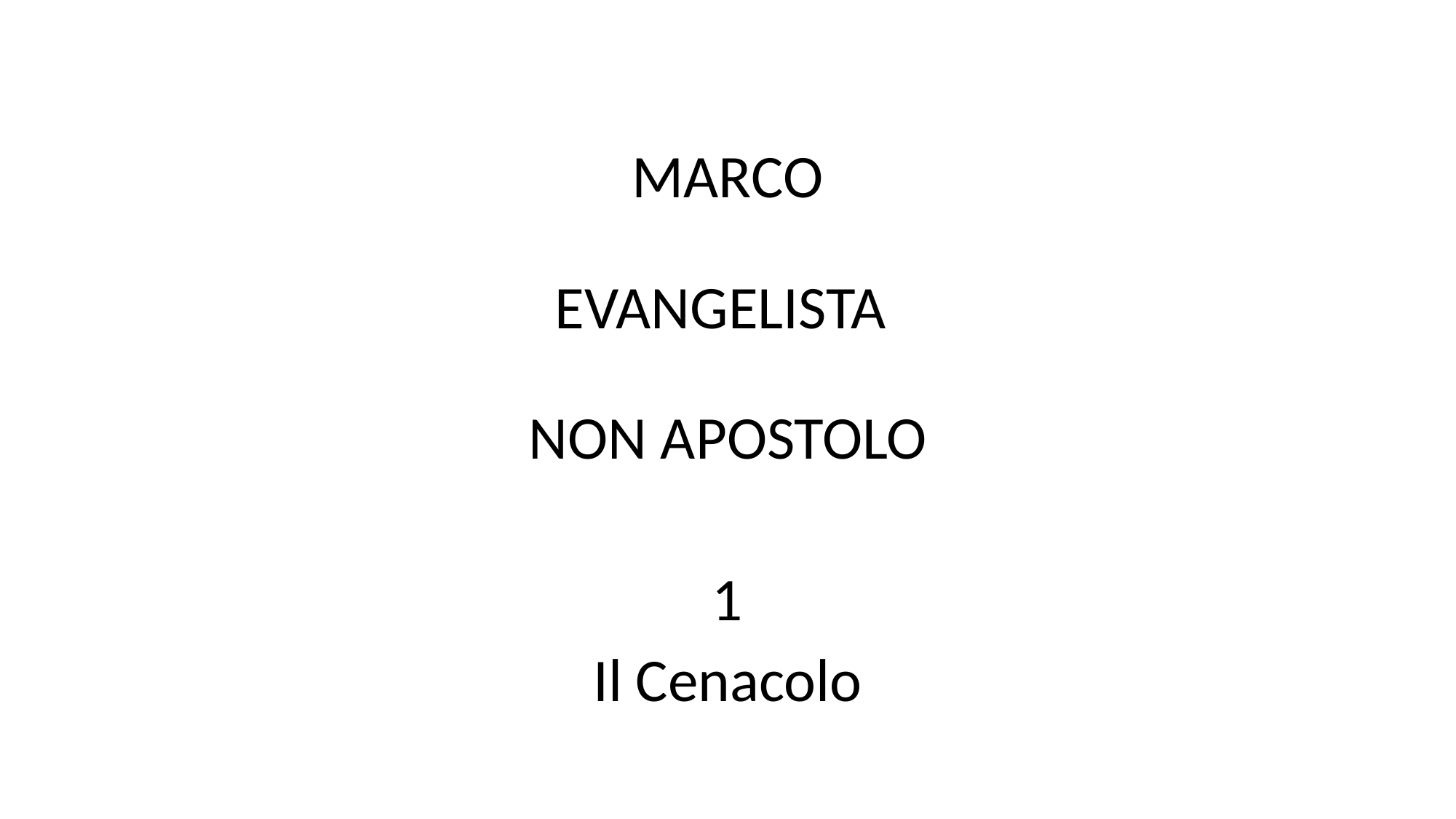

MARCO
EVANGELISTA
NON APOSTOLO

1
Il Cenacolo
#